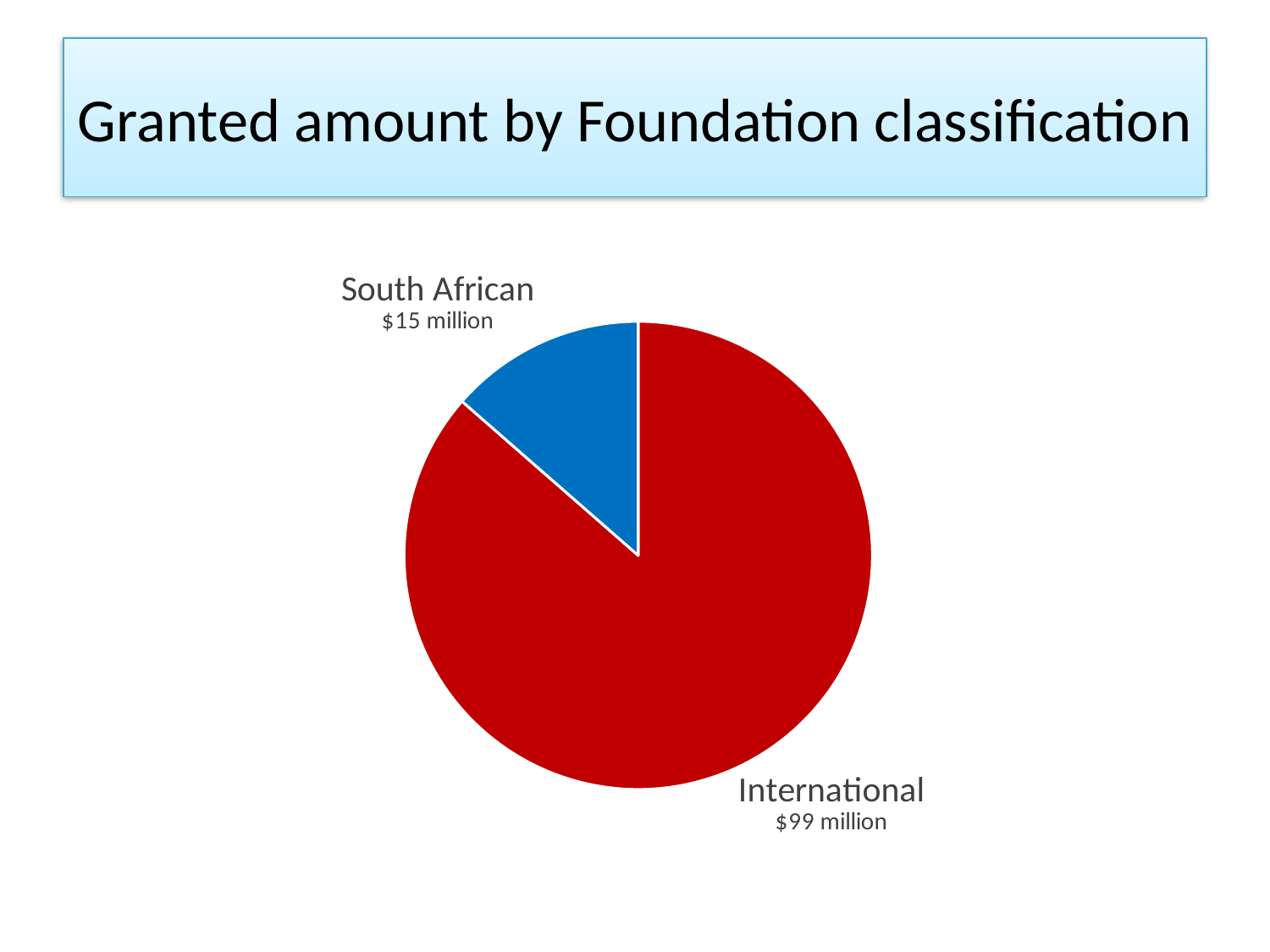

# Granted amount by Foundation classification

### Chart

| Category | Column1 |
|---|---|
| International | 98626723.0 |
| South African | 15474763.0 |